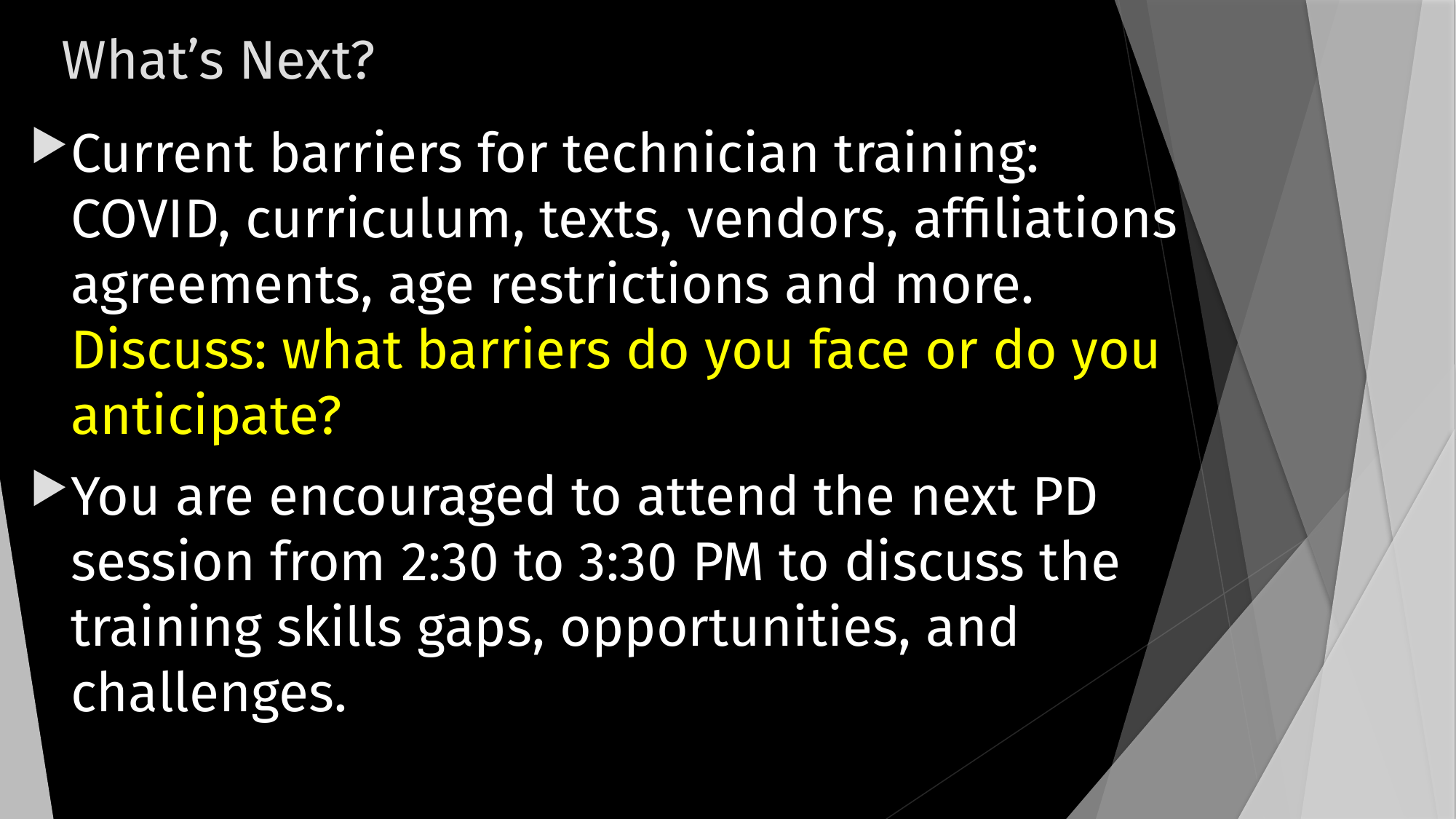

# What’s Next?
Current barriers for technician training: COVID, curriculum, texts, vendors, affiliations agreements, age restrictions and more. Discuss: what barriers do you face or do you anticipate?
You are encouraged to attend the next PD session from 2:30 to 3:30 PM to discuss the training skills gaps, opportunities, and challenges.